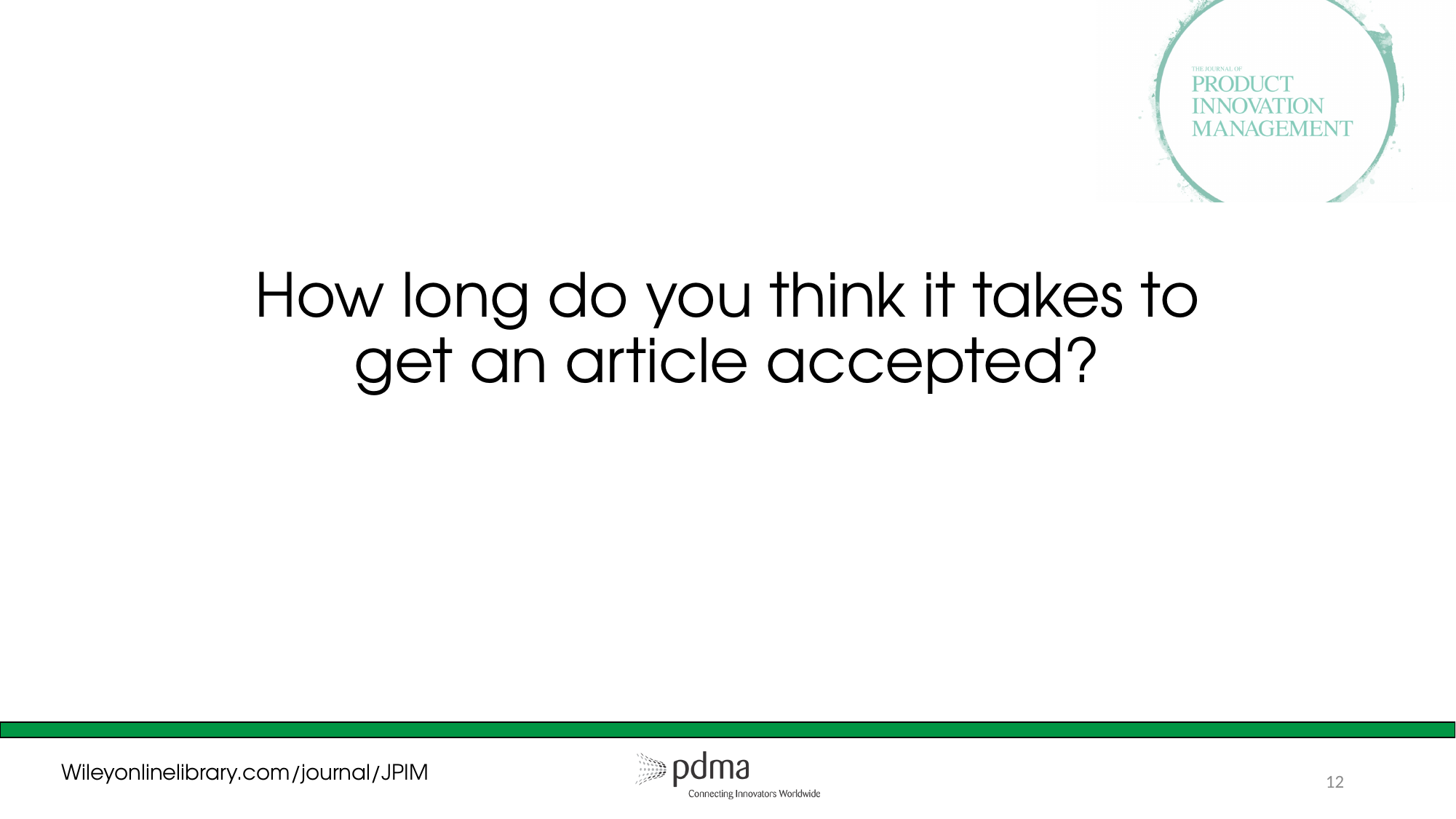

# How long do you think it takes to get an article accepted?
12